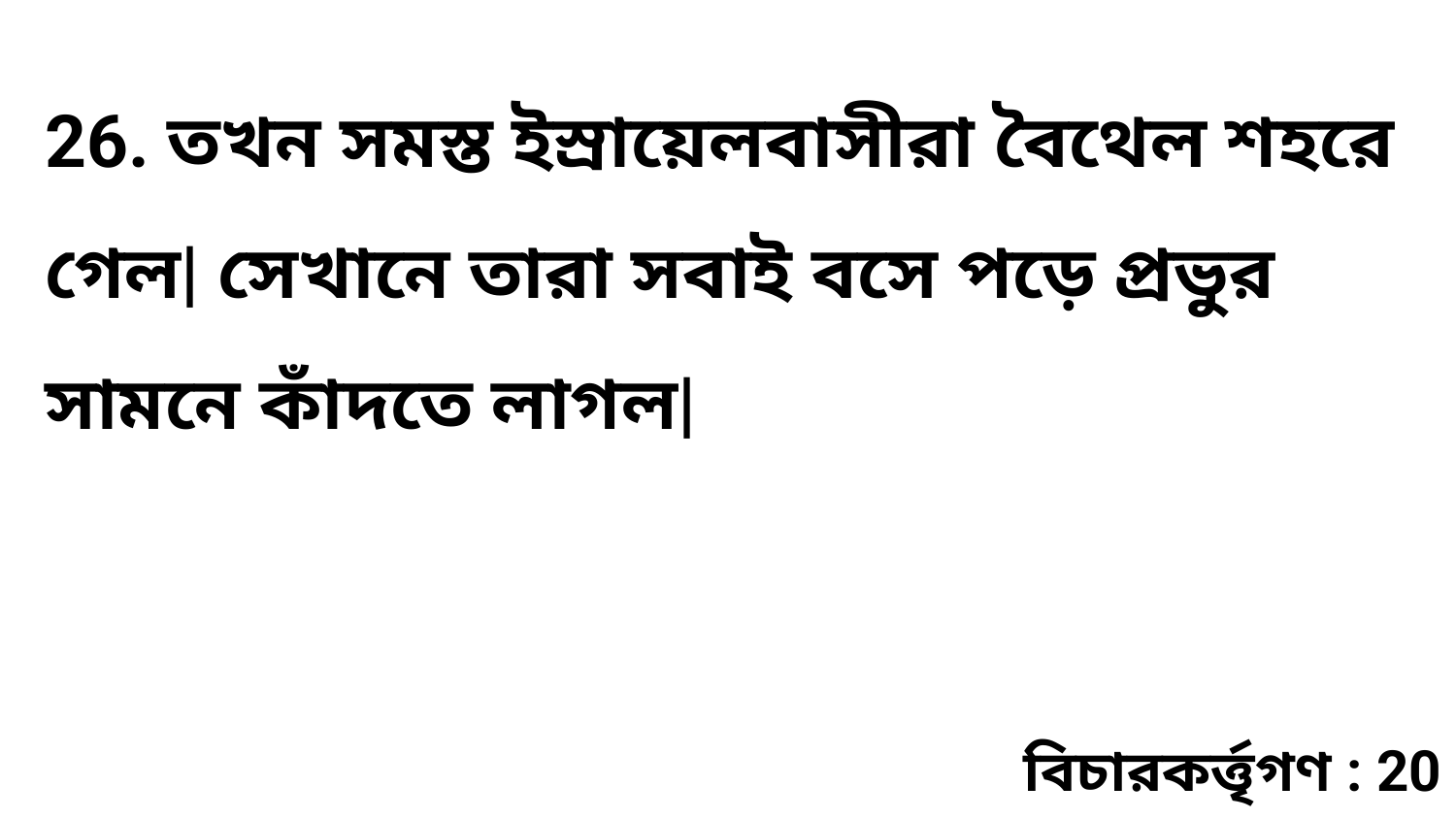

26. তখন সমস্ত ইস্রায়েলবাসীরা বৈথেল শহরে গেল| সেখানে তারা সবাই বসে পড়ে প্রভুর সামনে কাঁদতে লাগল|
বিচারকর্ত্তৃগণ : 20